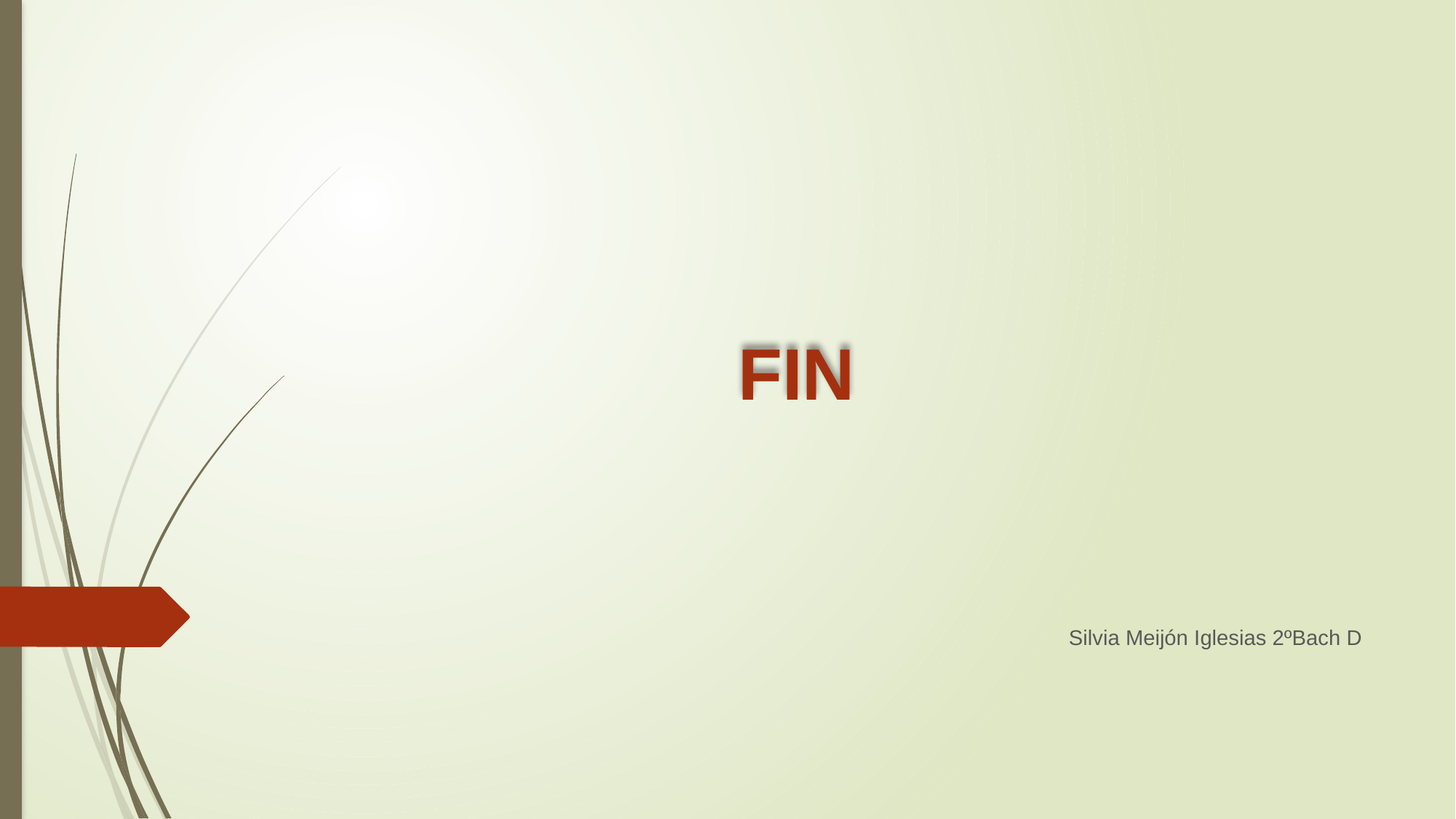

# FIN
Silvia Meijón Iglesias 2ºBach D